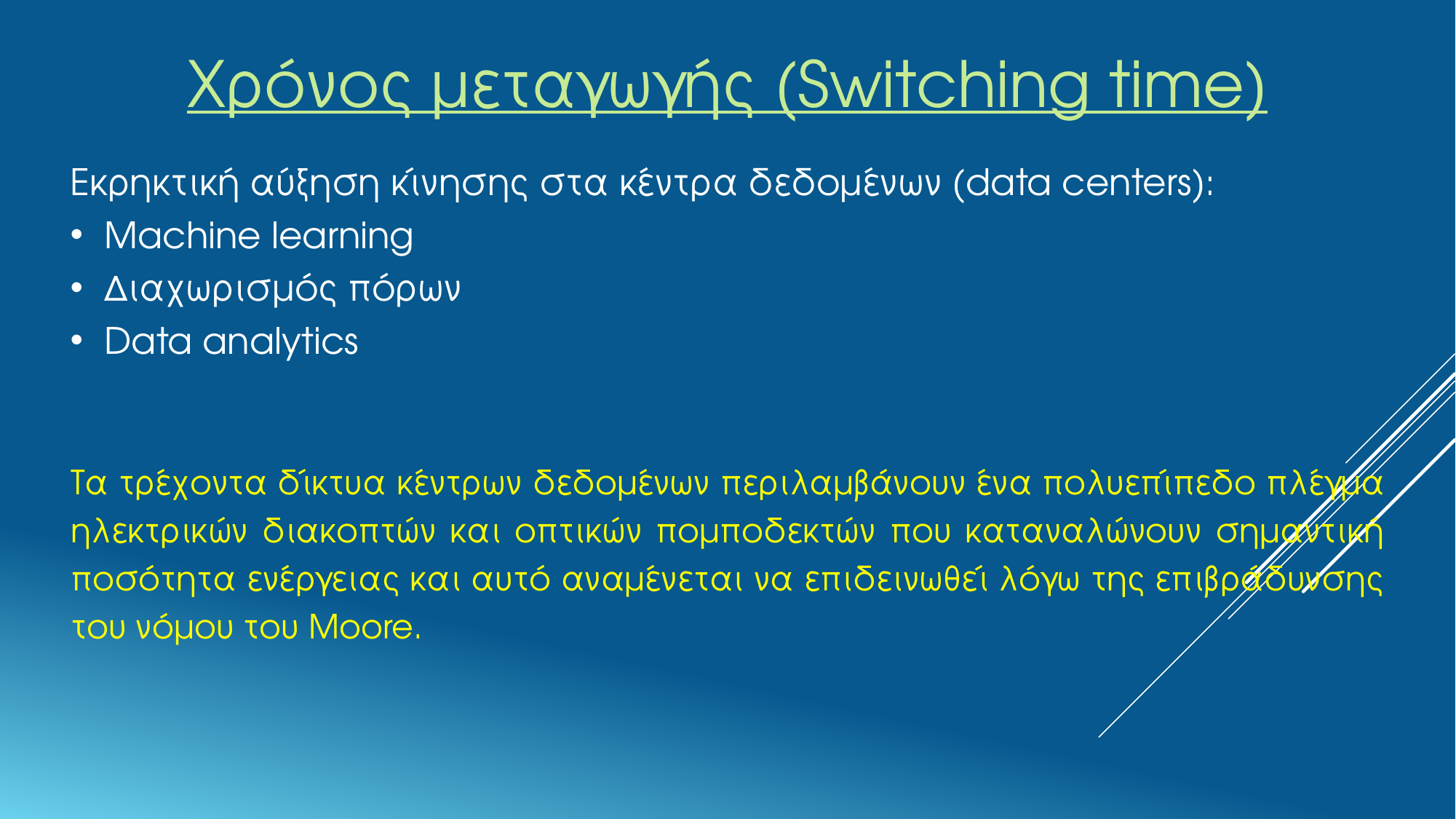

Χρόνος μεταγωγής (Switching time)
Εκρηκτική αύξηση κίνησης στα κέντρα δεδομένων (data centers):
Machine learning
Διαχωρισμός πόρων
Data analytics

Τα τρέχοντα δίκτυα κέντρων δεδομένων περιλαμβάνουν ένα πολυεπίπεδο πλέγμα ηλεκτρικών διακοπτών και οπτικών πομποδεκτών που καταναλώνουν σημαντική ποσότητα ενέργειας και αυτό αναμένεται να επιδεινωθεί λόγω της επιβράδυνσης του νόμου του Moore.